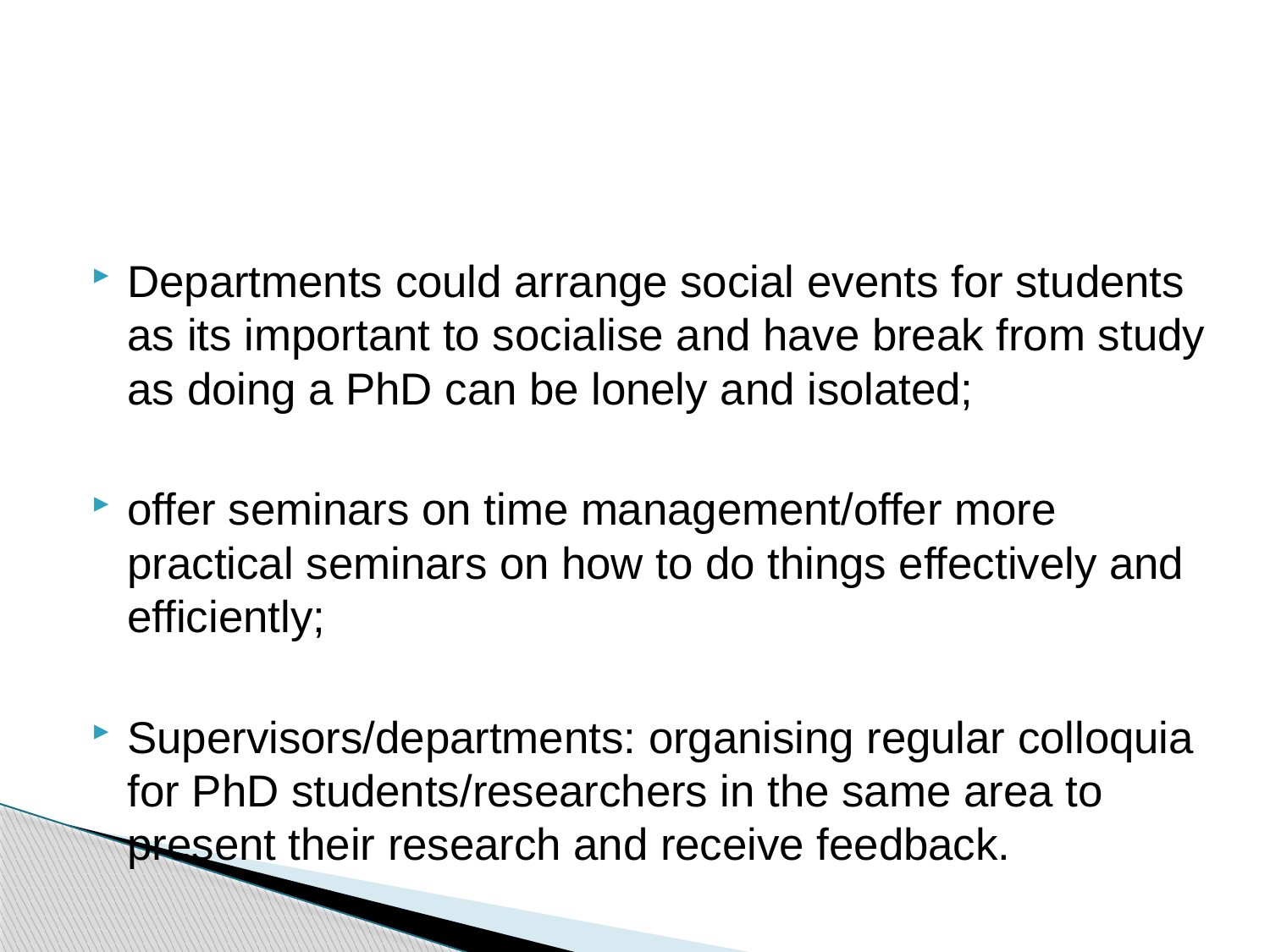

#
Departments could arrange social events for students as its important to socialise and have break from study as doing a PhD can be lonely and isolated;

offer seminars on time management/offer more practical seminars on how to do things effectively and efficiently;

Supervisors/departments: organising regular colloquia for PhD students/researchers in the same area to present their research and receive feedback.